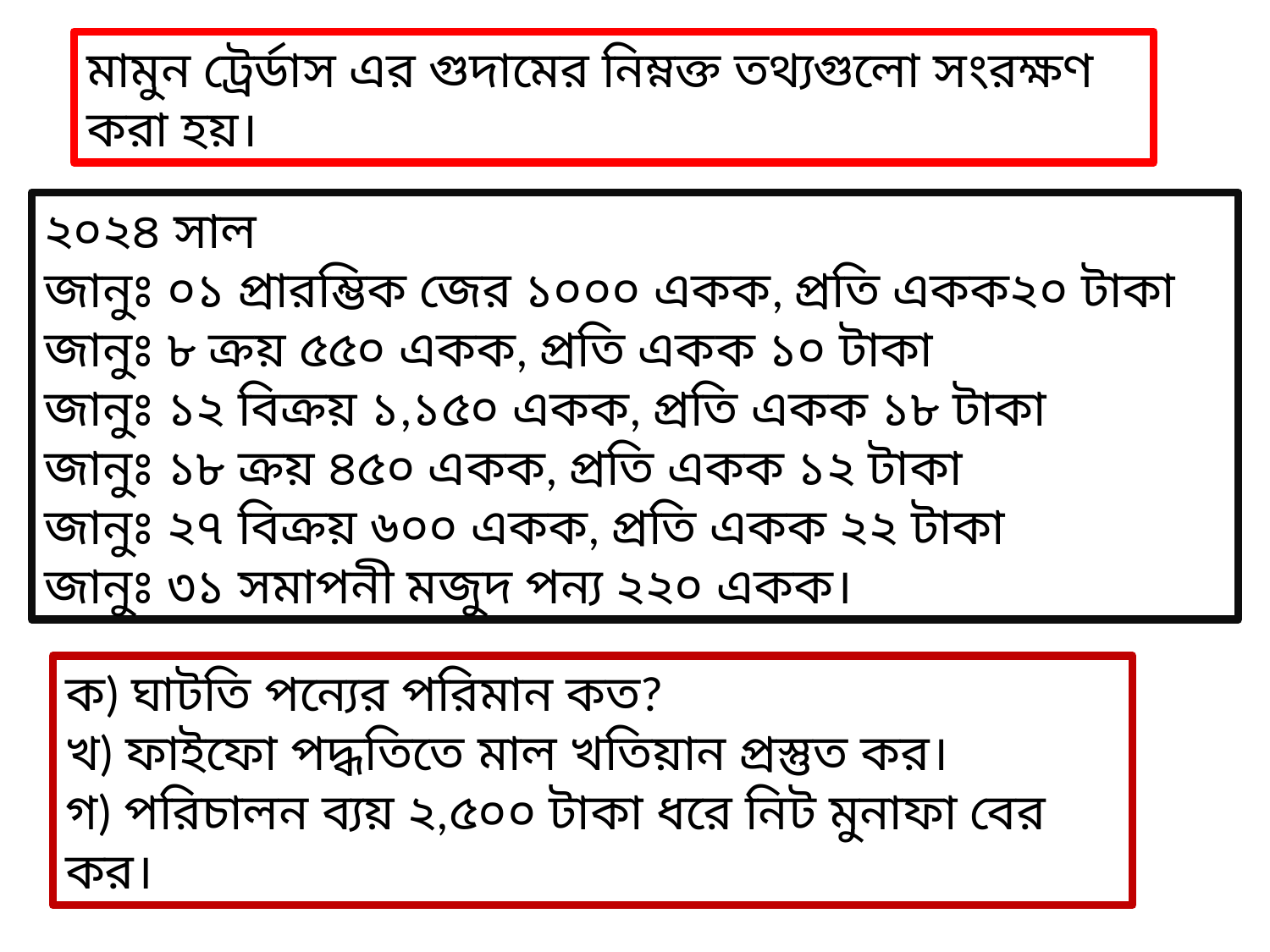

মামুন ট্রের্ডাস এর গুদামের নিম্নক্ত তথ্যগুলো সংরক্ষণ করা হয়।
২০২৪ সাল
জানুঃ ০১ প্রারম্ভিক জের ১০০০ একক, প্রতি একক২০ টাকা
জানুঃ ৮ ক্রয় ৫৫০ একক, প্রতি একক ১০ টাকা
জানুঃ ১২ বিক্রয় ১,১৫০ একক, প্রতি একক ১৮ টাকা
জানুঃ ১৮ ক্রয় ৪৫০ একক, প্রতি একক ১২ টাকা
জানুঃ ২৭ বিক্রয় ৬০০ একক, প্রতি একক ২২ টাকা
জানুঃ ৩১ সমাপনী মজুদ পন্য ২২০ একক।
ক) ঘাটতি পন্যের পরিমান কত?
খ) ফাইফো পদ্ধতিতে মাল খতিয়ান প্রস্তুত কর।
গ) পরিচালন ব্যয় ২,৫০০ টাকা ধরে নিট মুনাফা বের কর।